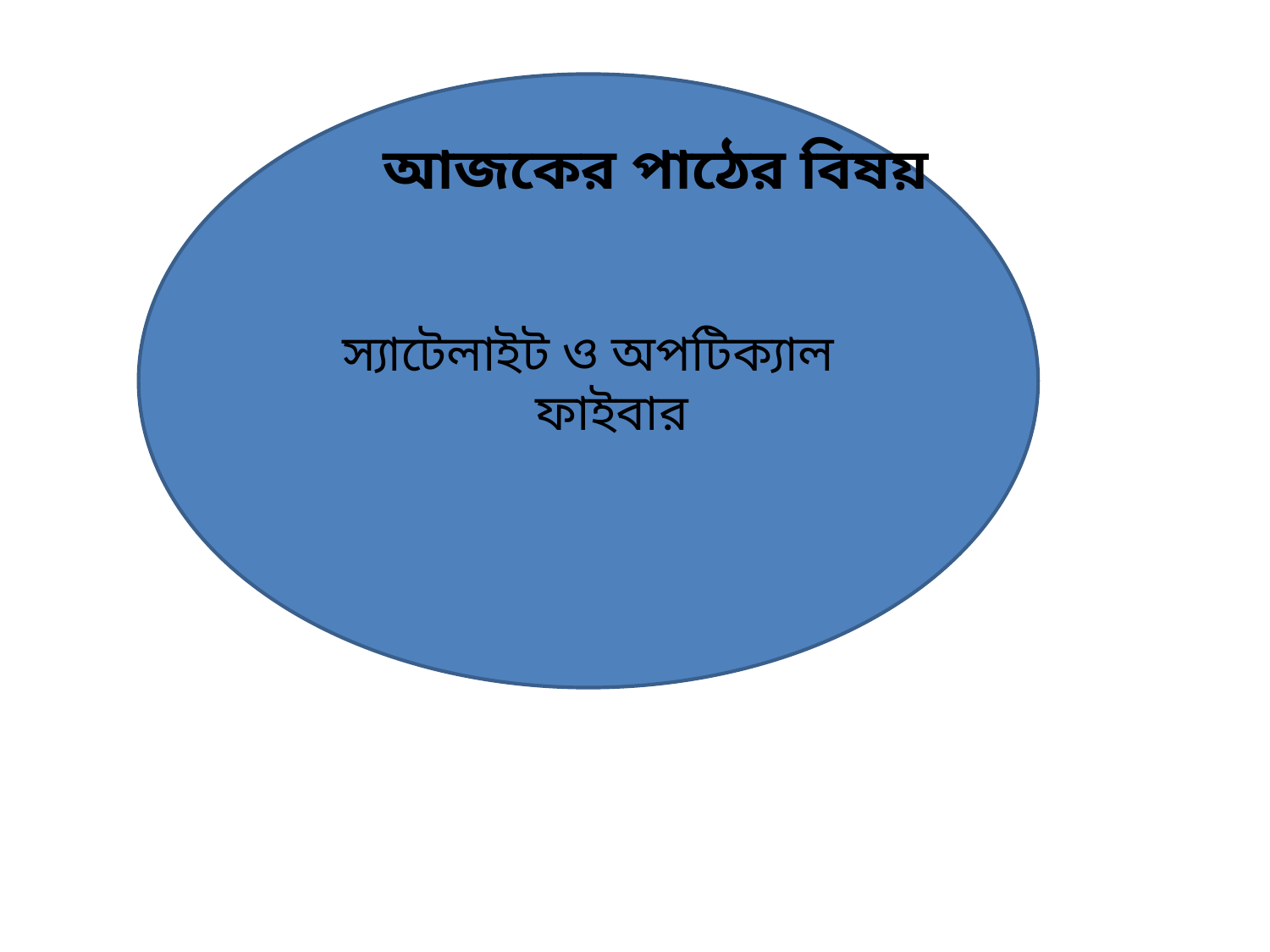

স্যাটেলাইট ও অপটিক্যাল ফাইবার
আজকের পাঠের বিষয়